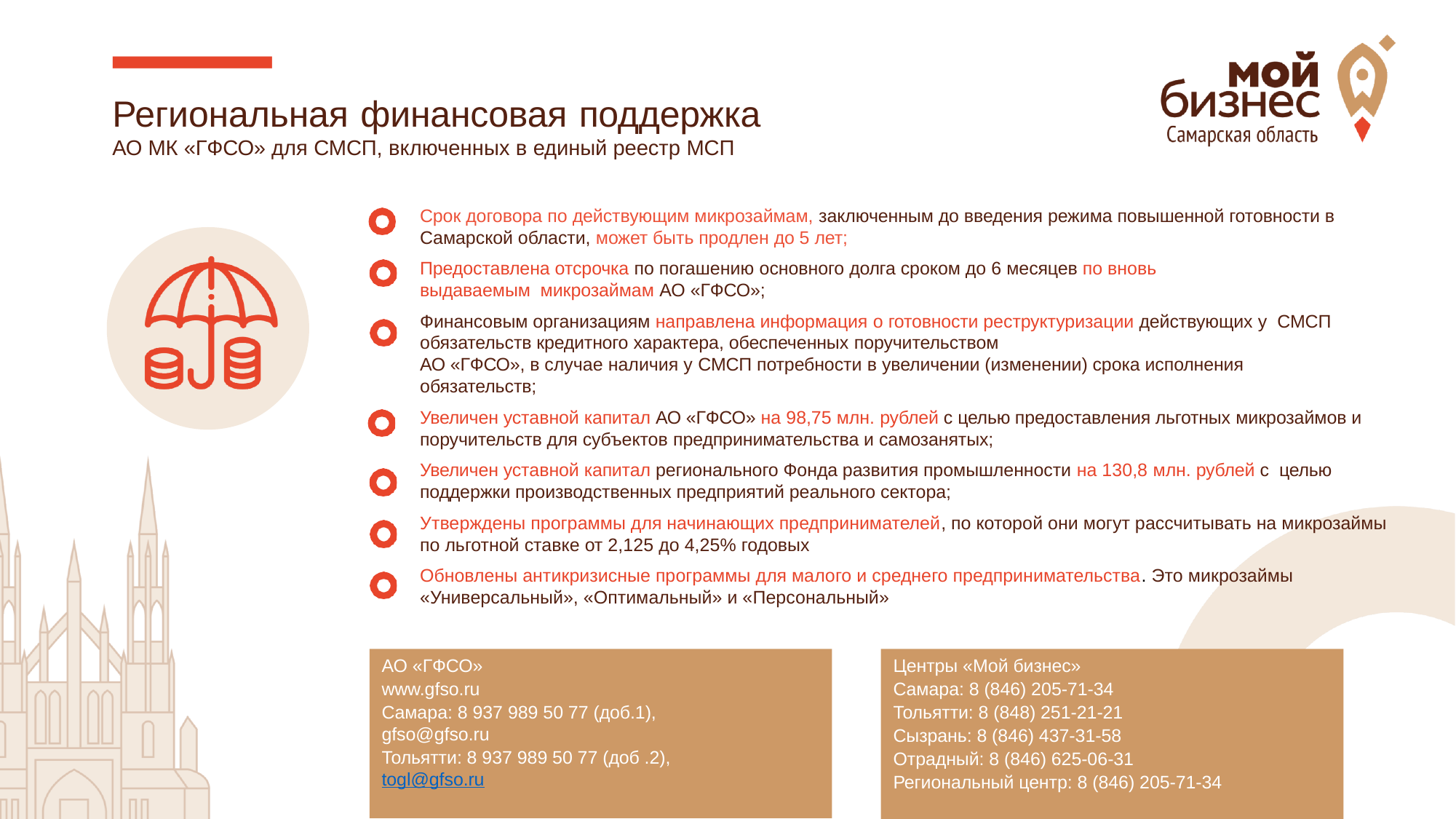

# Региональная финансовая поддержка АО МК «ГФСО» для СМСП, включенных в единый реестр МСП
Срок договора по действующим микрозаймам, заключенным до введения режима повышенной готовности в Самарской области, может быть продлен до 5 лет;
Предоставлена отсрочка по погашению основного долга сроком до 6 месяцев по вновь выдаваемым  микрозаймам АО «ГФСО»;
Финансовым организациям направлена информация о готовности реструктуризации действующих у  СМСП обязательств кредитного характера, обеспеченных поручительством
АО «ГФСО», в случае наличия у СМСП потребности в увеличении (изменении) срока исполнения  обязательств;
Увеличен уставной капитал АО «ГФСО» на 98,75 млн. рублей с целью предоставления льготных микрозаймов и поручительств для субъектов предпринимательства и самозанятых;
Увеличен уставной капитал регионального Фонда развития промышленности на 130,8 млн. рублей с  целью поддержки производственных предприятий реального сектора;
Утверждены программы для начинающих предпринимателей, по которой они могут рассчитывать на микрозаймы по льготной ставке от 2,125 до 4,25% годовых
Обновлены антикризисные программы для малого и среднего предпринимательства. Это микрозаймы «Универсальный», «Оптимальный» и «Персональный»

АО «ГФСО»
www.gfso.ru
Самара: 8 937 989 50 77 (доб.1), gfso@gfso.ru
Тольятти: 8 937 989 50 77 (доб .2), togl@gfso.ru

Центры «Мой бизнес»
Самара: 8 (846) 205-71-34
Тольятти: 8 (848) 251-21-21
Сызрань: 8 (846) 437-31-58
Отрадный: 8 (846) 625-06-31
Региональный центр: 8 (846) 205-71-34